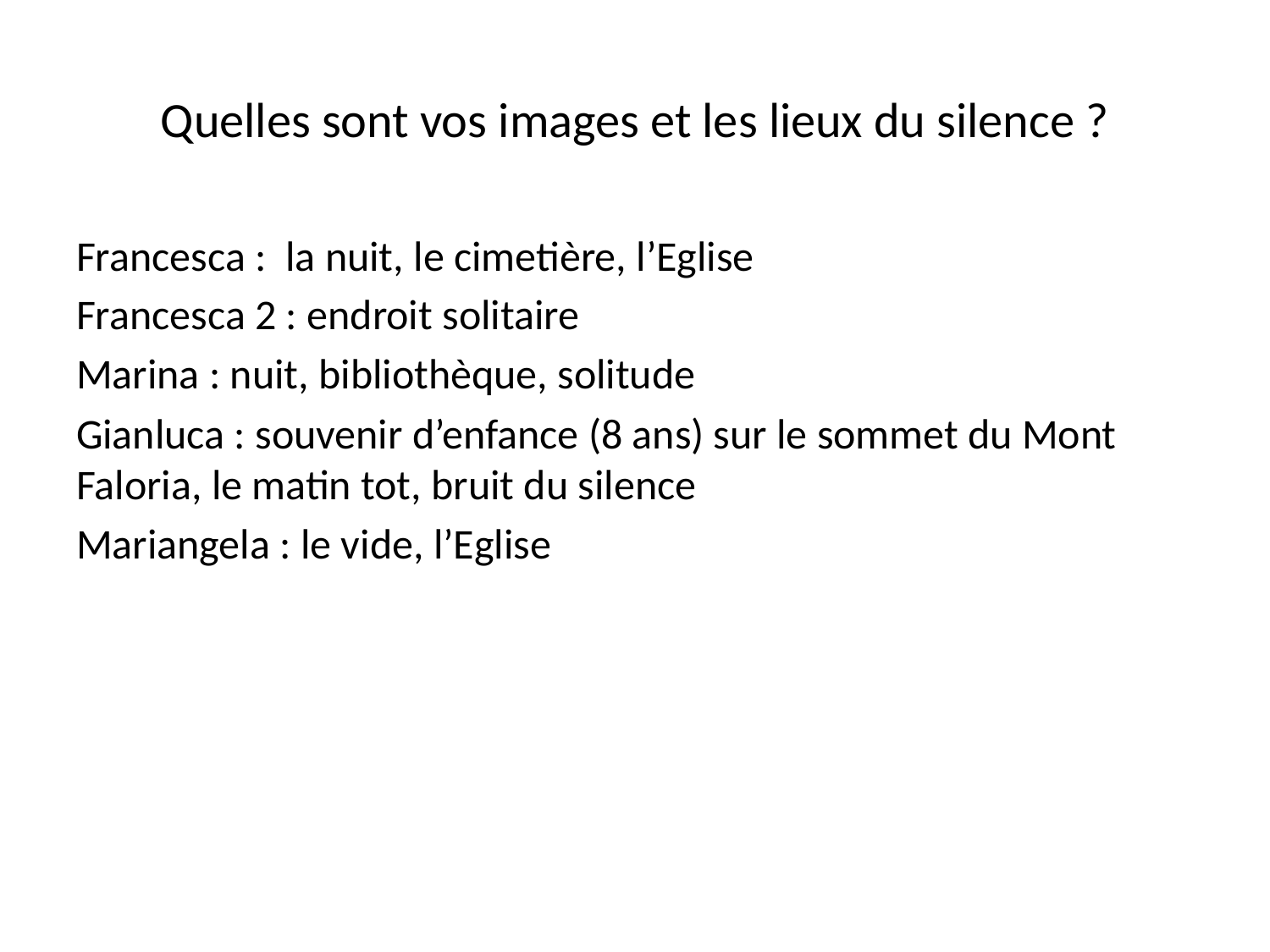

# Quelles sont vos images et les lieux du silence ?
Francesca :  la nuit, le cimetière, l’Eglise
Francesca 2 : endroit solitaire
Marina : nuit, bibliothèque, solitude
Gianluca : souvenir d’enfance (8 ans) sur le sommet du Mont Faloria, le matin tot, bruit du silence
Mariangela : le vide, l’Eglise